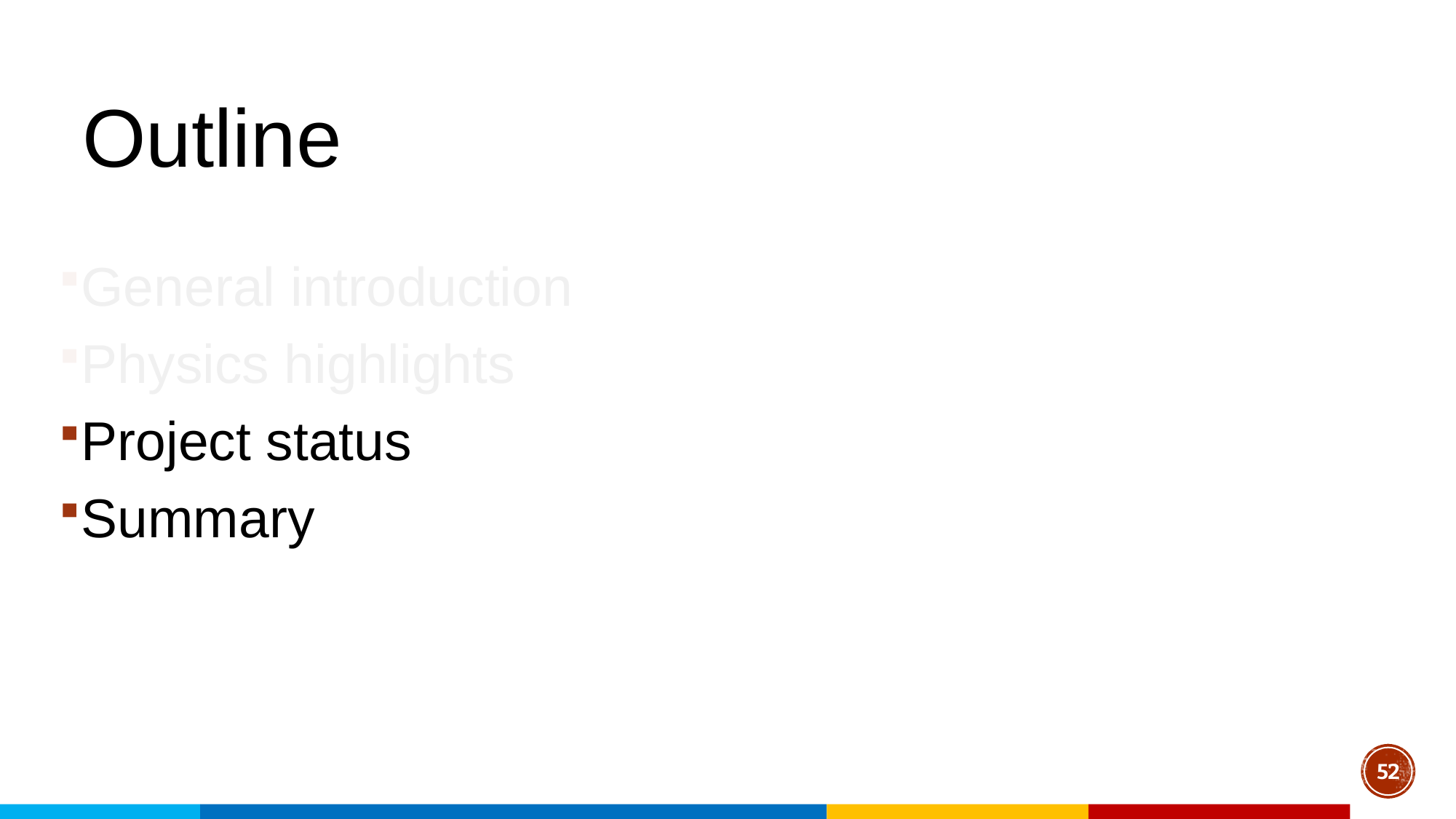

# Outline

General introduction
Physics highlights
Project status
Summary
52